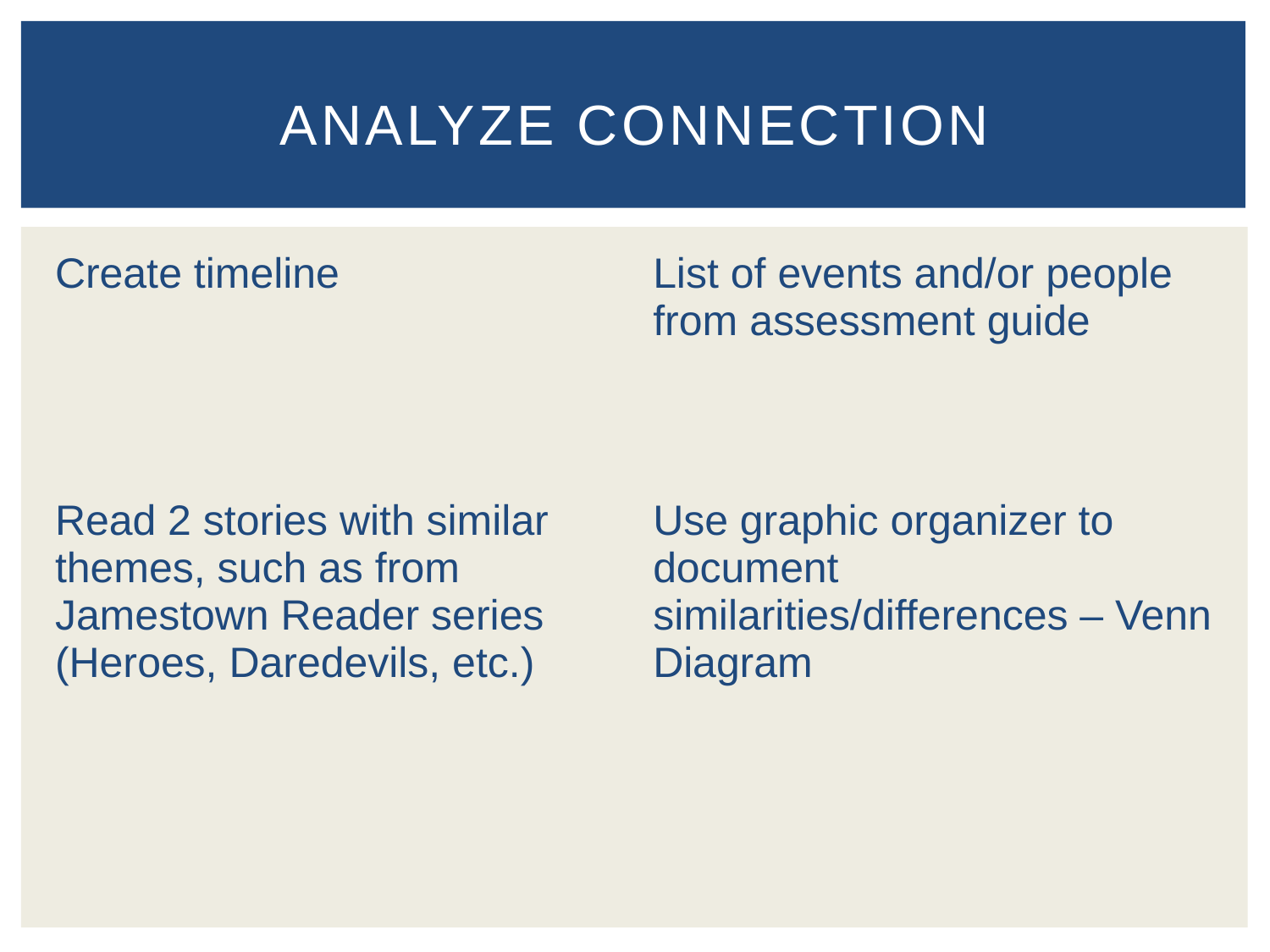

# Analyze Connection

| Create timeline | List of events and/or people from assessment guide |
| --- | --- |
| Read 2 stories with similar themes, such as from Jamestown Reader series (Heroes, Daredevils, etc.) | Use graphic organizer to document similarities/differences – Venn Diagram |